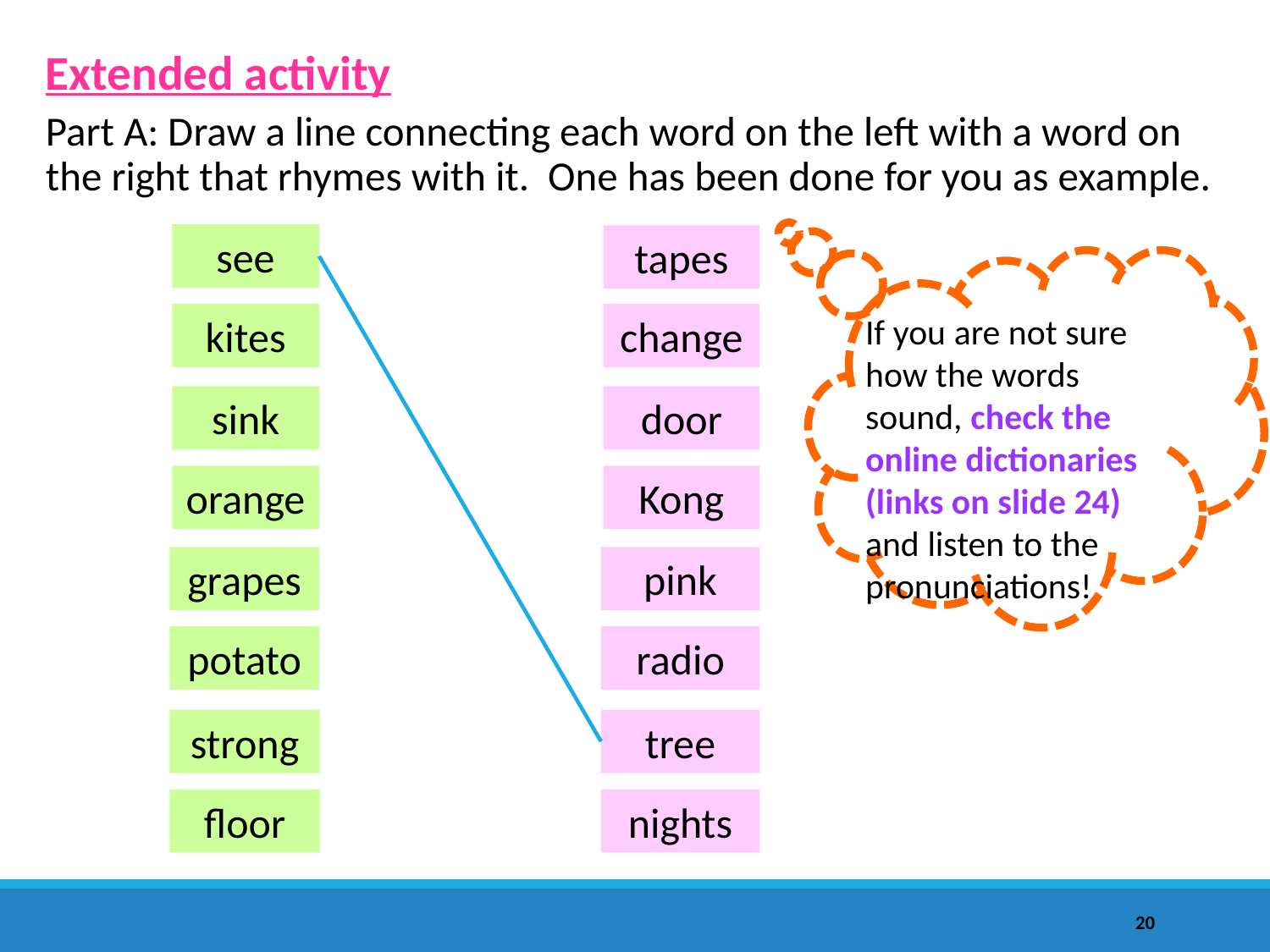

Extended activity
Part A: Draw a line connecting each word on the left with a word on the right that rhymes with it.  One has been done for you as example.
see
tapes

If you are not sure how the words sound, check the online dictionaries (links on slide 24) and listen to the pronunciations!
kites
change
sink
door
orange
Kong
grapes
pink
potato
radio
strong
tree
floor
nights
20